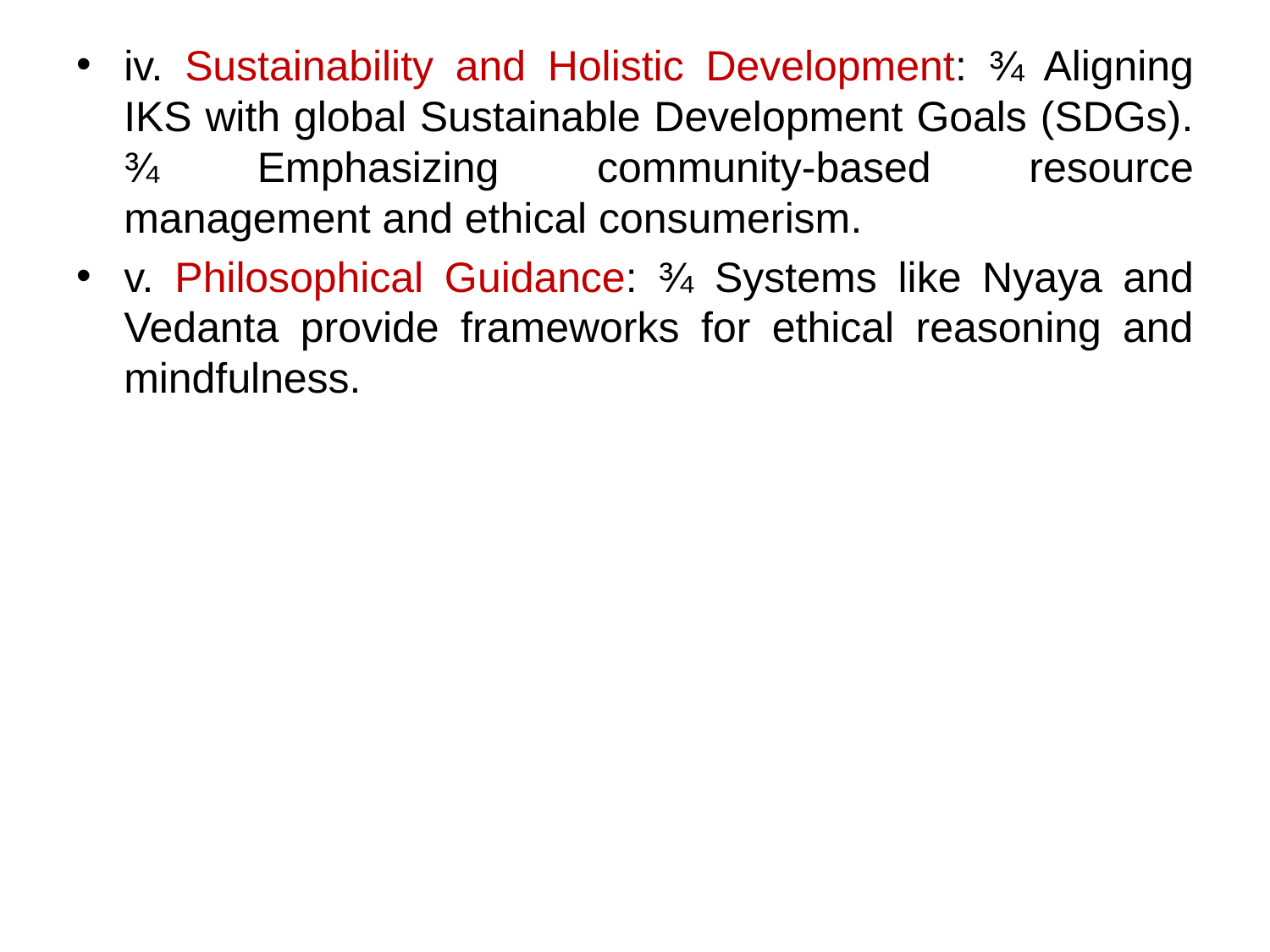

iv. Sustainability and Holistic Development: ¾ Aligning IKS with global Sustainable Development Goals (SDGs). ¾ Emphasizing community-based resource management and ethical consumerism.
v. Philosophical Guidance: ¾ Systems like Nyaya and Vedanta provide frameworks for ethical reasoning and mindfulness.